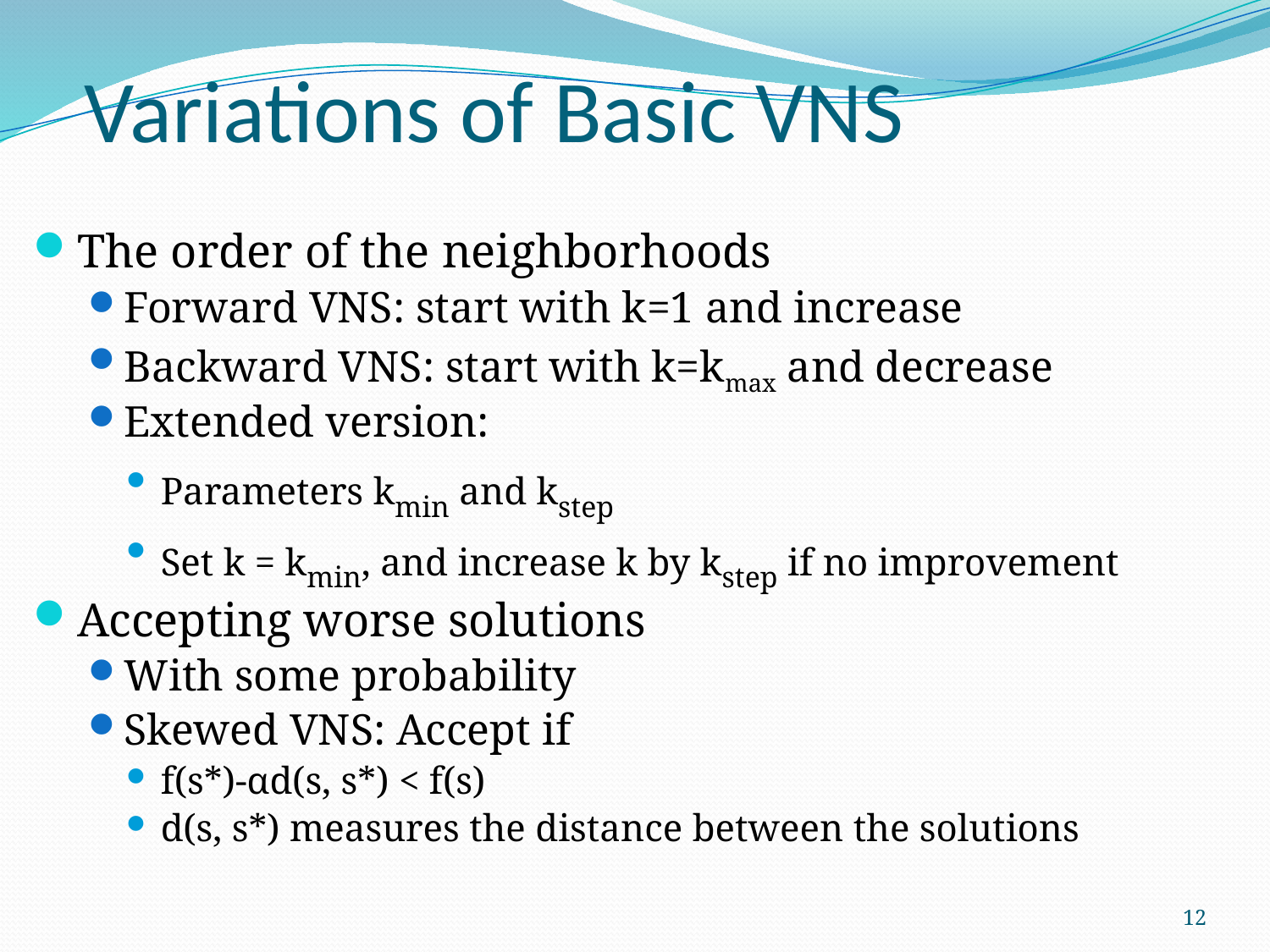

# Variations of Basic VNS
The order of the neighborhoods
Forward VNS: start with k=1 and increase
Backward VNS: start with k=kmax and decrease
Extended version:
Parameters kmin and kstep
Set k = kmin, and increase k by kstep if no improvement
Accepting worse solutions
With some probability
Skewed VNS: Accept if
f(s*)-αd(s, s*) < f(s)
d(s, s*) measures the distance between the solutions

12